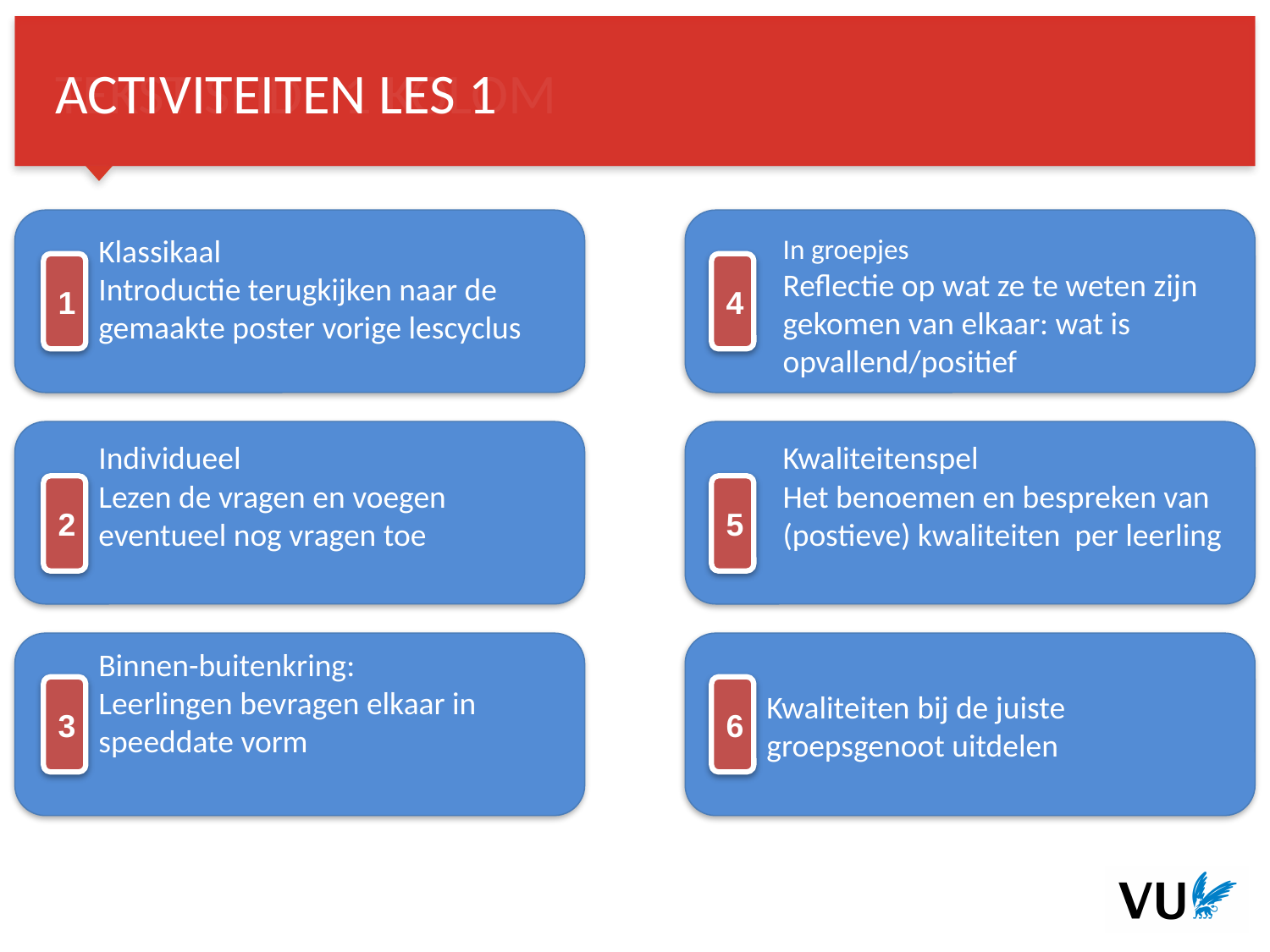

ACTIVITEITEN LES 1

Klassikaal
Introductie terugkijken naar de gemaakte poster vorige lescyclus
In groepjes
Reflectie op wat ze te weten zijn gekomen van elkaar: wat is opvallend/positief
1
4

Individueel
Lezen de vragen en voegen eventueel nog vragen toe
Kwaliteitenspel
Het benoemen en bespreken van (postieve) kwaliteiten  per leerling

2
5

Binnen-buitenkring:
Leerlingen bevragen elkaar in speeddate vorm
Kwaliteiten bij de juiste groepsgenoot uitdelen
3
6